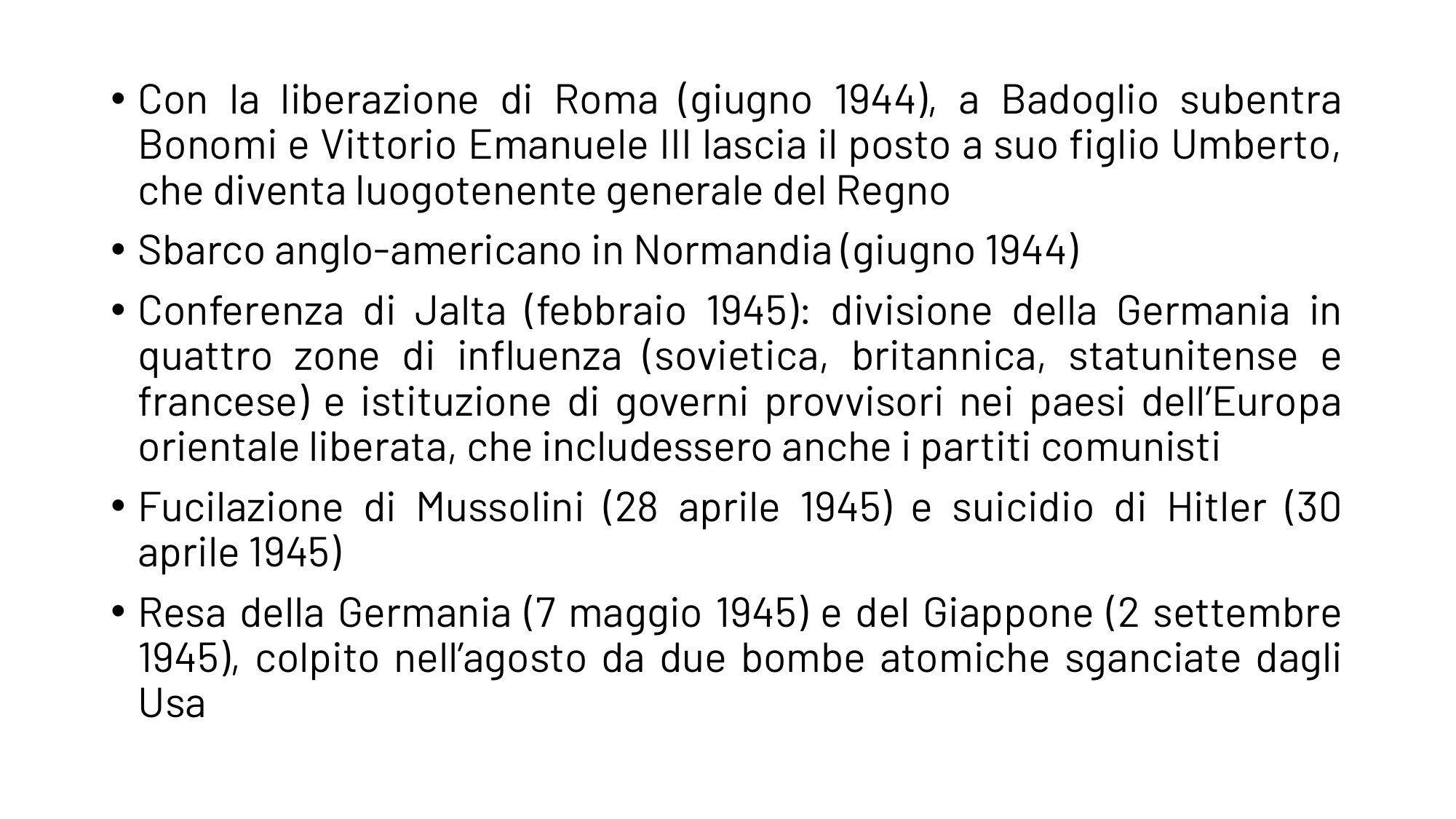

Con la liberazione di Roma (giugno 1944), a Badoglio subentra Bonomi e Vittorio Emanuele III lascia il posto a suo figlio Umberto, che diventa luogotenente generale del Regno
Sbarco anglo-americano in Normandia (giugno 1944)
Conferenza di Jalta (febbraio 1945): divisione della Germania in quattro zone di influenza (sovietica, britannica, statunitense e francese) e istituzione di governi provvisori nei paesi dell’Europa orientale liberata, che includessero anche i partiti comunisti
Fucilazione di Mussolini (28 aprile 1945) e suicidio di Hitler (30 aprile 1945)
Resa della Germania (7 maggio 1945) e del Giappone (2 settembre 1945), colpito nell’agosto da due bombe atomiche sganciate dagli Usa